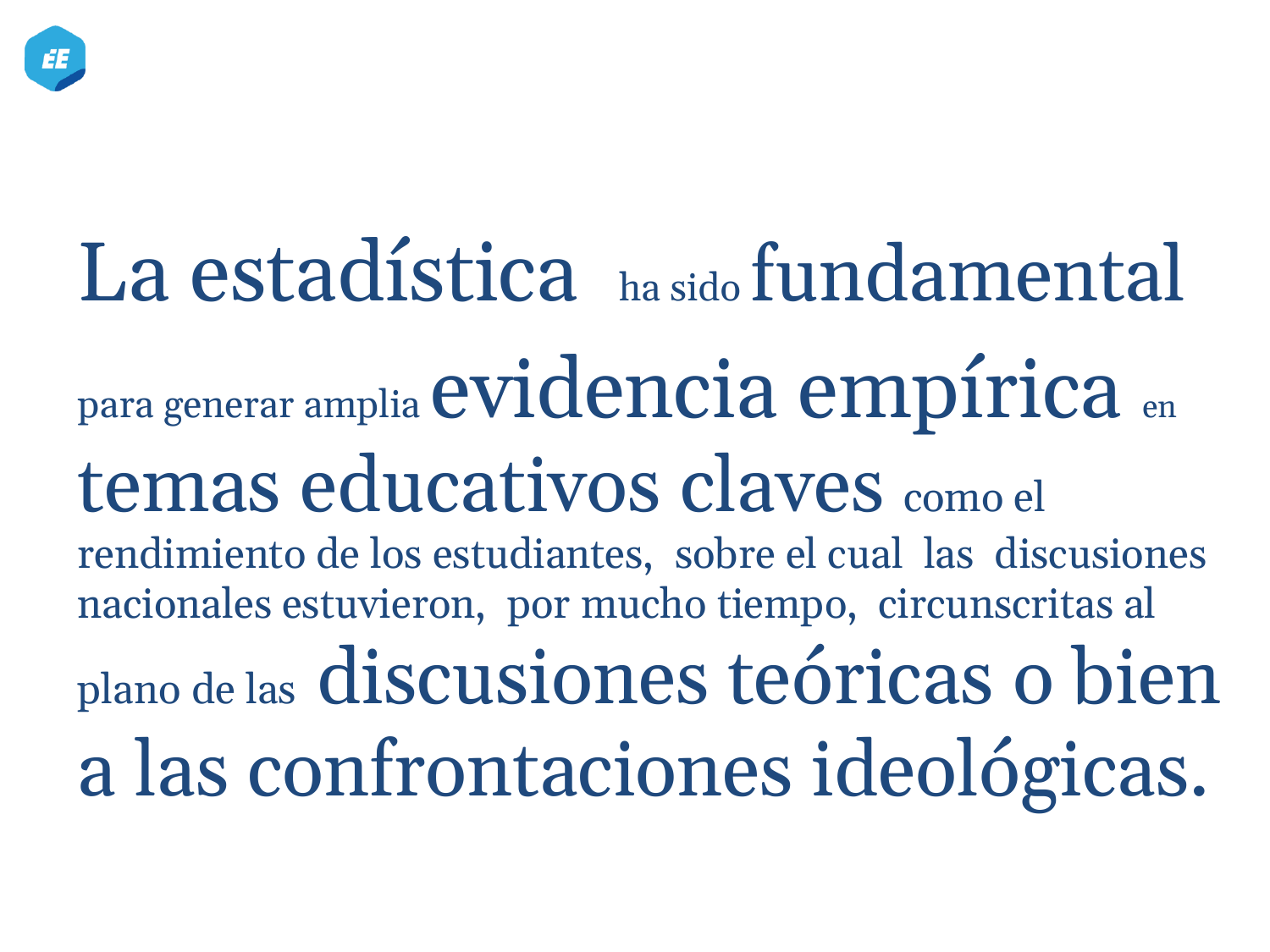

La estadística  ha sido fundamental
para generar amplia evidencia empírica en temas educativos claves como el rendimiento de los estudiantes,  sobre el cual  las  discusiones nacionales estuvieron,  por mucho tiempo,  circunscritas al plano de las  discusiones teóricas o bien a las confrontaciones ideológicas.